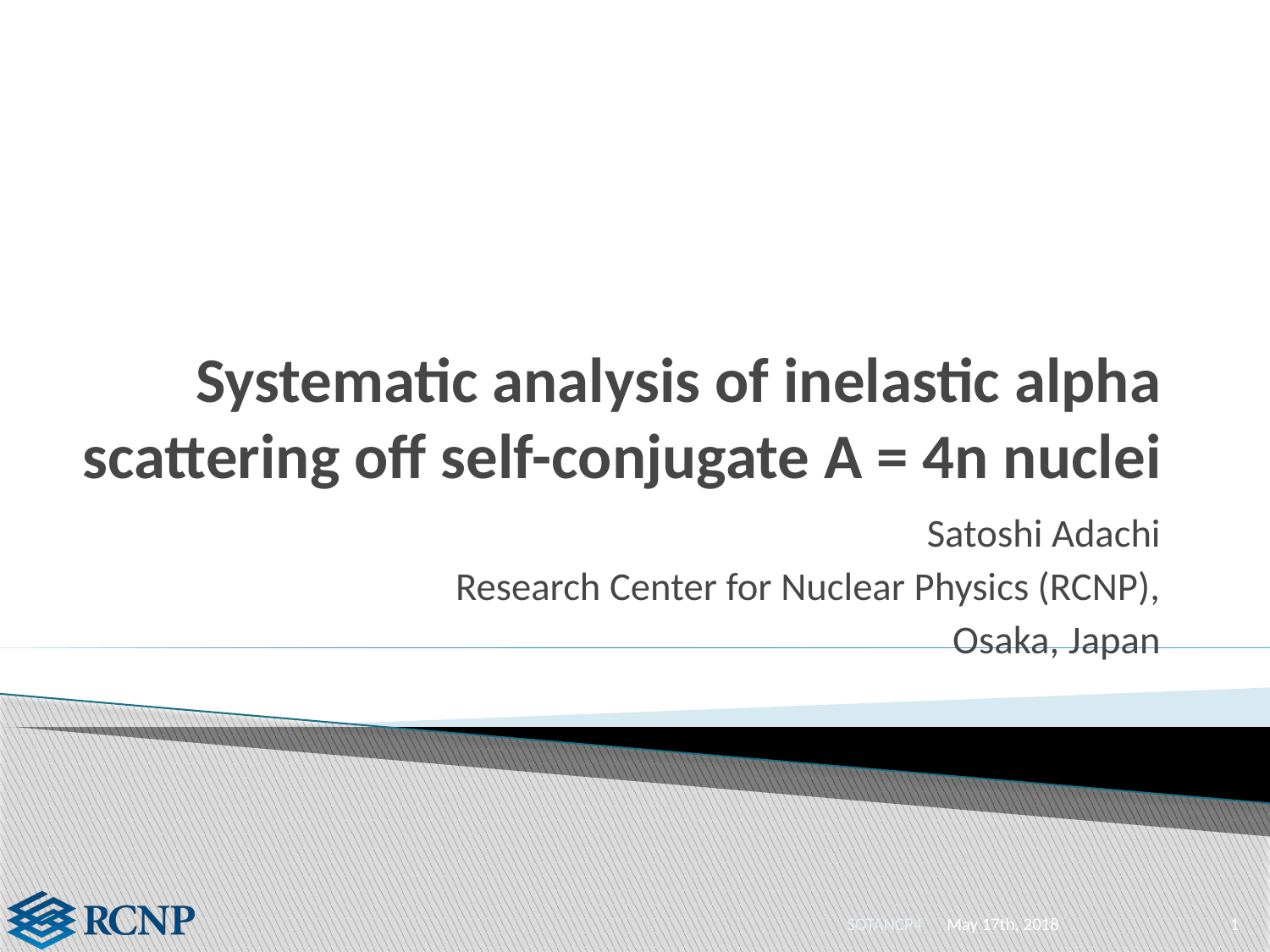

# Systematic analysis of inelastic alpha scattering off self-conjugate A = 4n nuclei
Satoshi Adachi
Research Center for Nuclear Physics (RCNP),
Osaka, Japan
SOTANCP4
May 17th, 2018
1